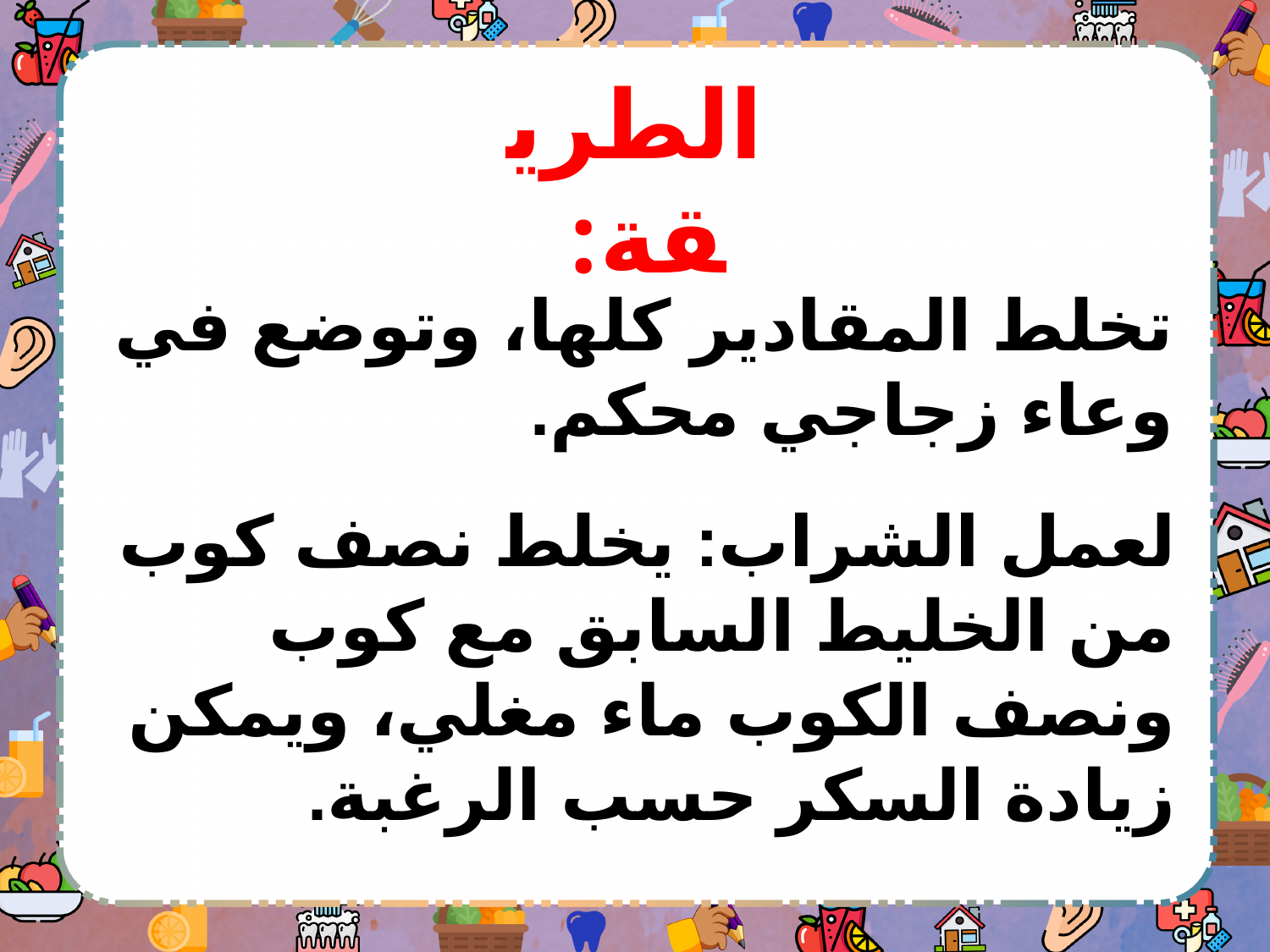

الطريقة:
تخلط المقادير كلها، وتوضع في وعاء زجاجي محكم.
لعمل الشراب: يخلط نصف كوب من الخليط السابق مع كوب ونصف الكوب ماء مغلي، ويمكن زيادة السكر حسب الرغبة.